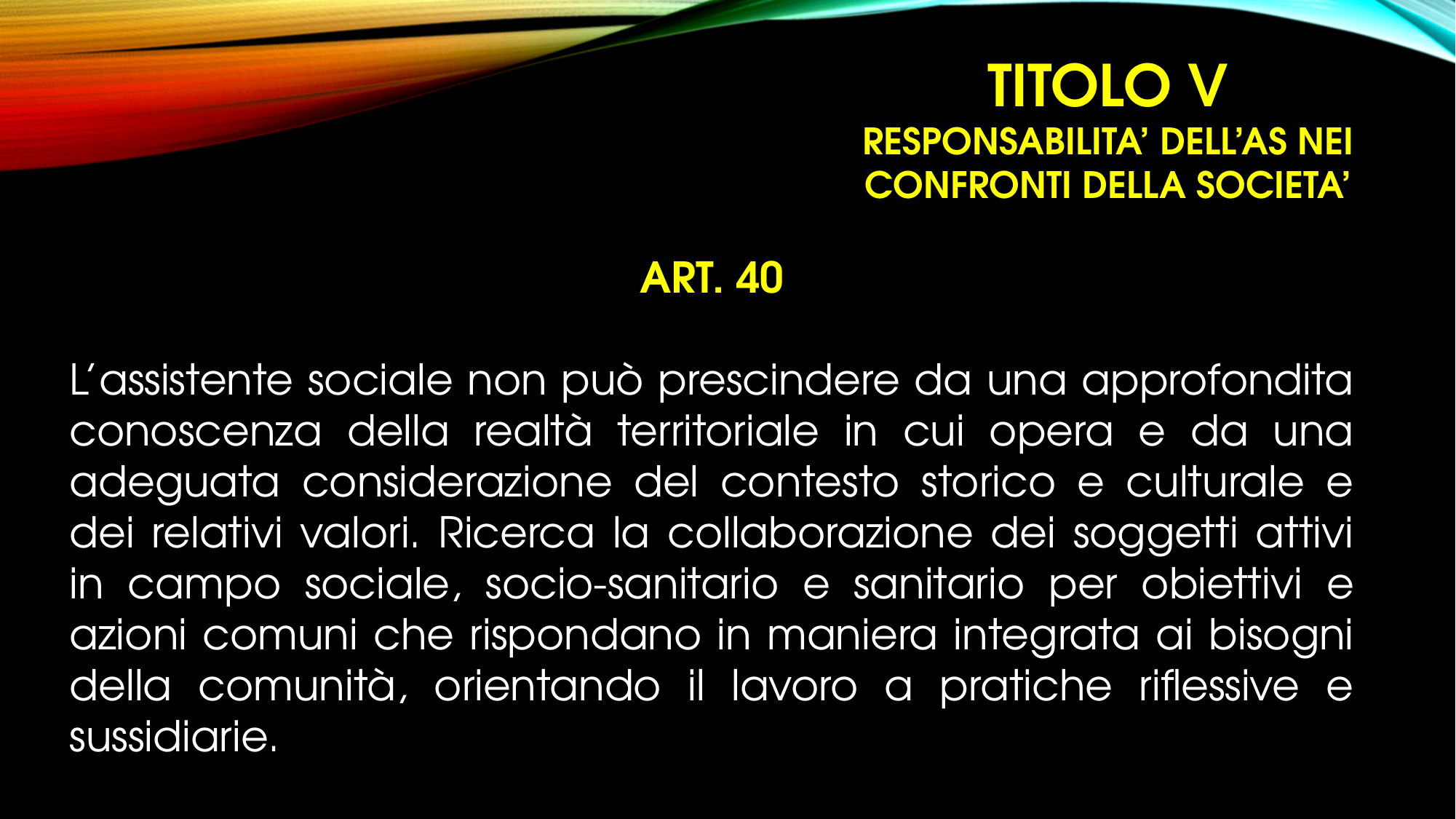

TITOLO V
RESPONSABILITA’ DELL’AS NEI CONFRONTI DELLA SOCIETA’

ART. 40

L’assistente sociale non può prescindere da una approfondita conoscenza della realtà territoriale in cui opera e da una adeguata considerazione del contesto storico e culturale e dei relativi valori. Ricerca la collaborazione dei soggetti attivi in campo sociale, socio-sanitario e sanitario per obiettivi e azioni comuni che rispondano in maniera integrata ai bisogni della comunità, orientando il lavoro a pratiche riflessive e sussidiarie.